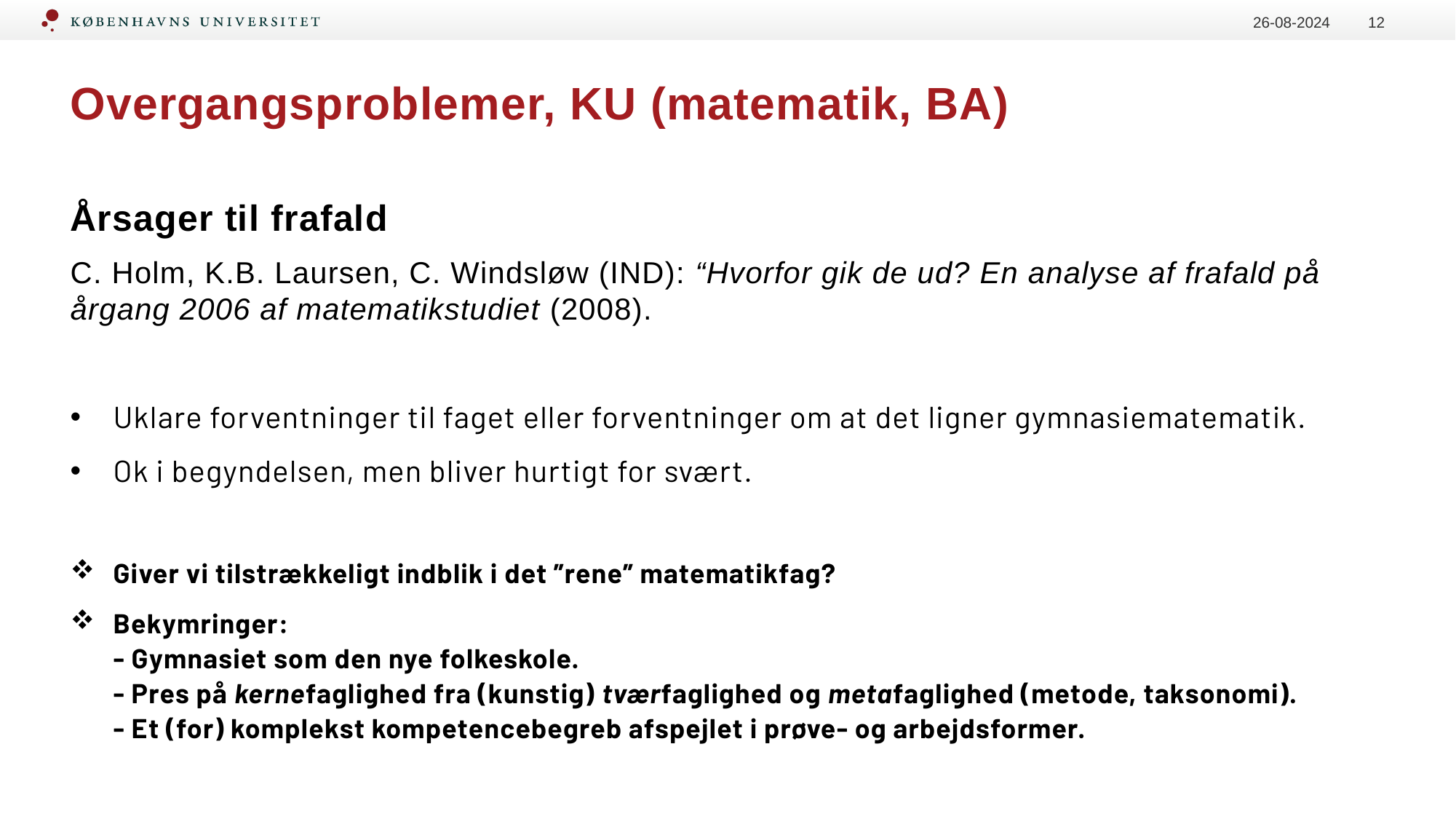

26-08-2024
12
# Overgangsproblemer, KU (matematik, BA)
Årsager til frafald
C. Holm, K.B. Laursen, C. Windsløw (IND): “Hvorfor gik de ud? En analyse af frafald på årgang 2006 af matematikstudiet (2008).

Uklare forventninger til faget eller forventninger om at det ligner gymnasiematematik.
Ok i begyndelsen, men bliver hurtigt for svært.

Giver vi tilstrækkeligt indblik i det ”rene” matematikfag?
Bekymringer:
- Gymnasiet som den nye folkeskole.
- Pres på kernefaglighed fra (kunstig) tværfaglighed og metafaglighed (metode, taksonomi).
- Et (for) komplekst kompetencebegreb afspejlet i prøve- og arbejdsformer.